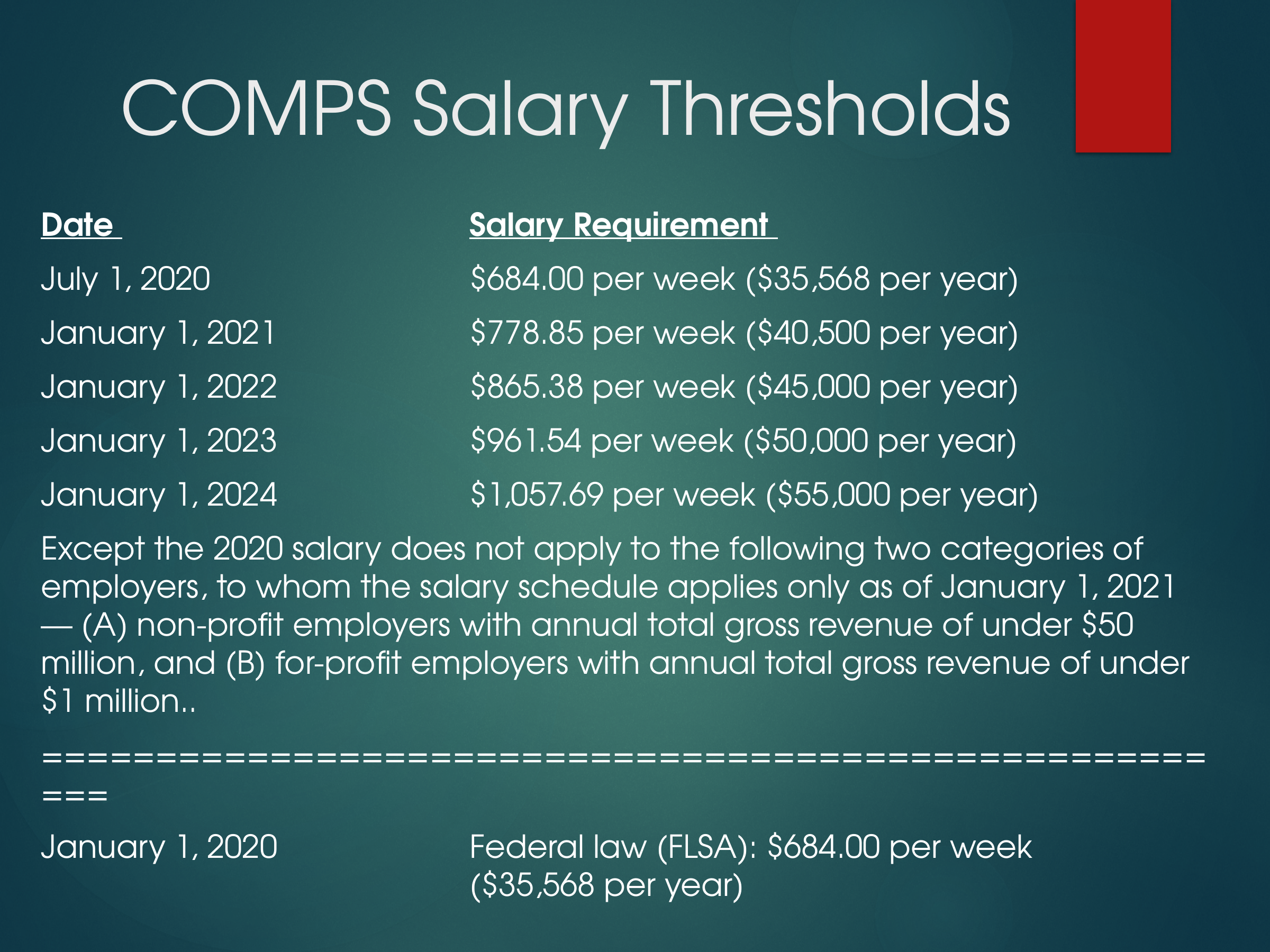

# COMPS Salary Thresholds
Date 					Salary Requirement
July 1, 2020	 			$684.00 per week ($35,568 per year)
January 1, 2021 			$778.85 per week ($40,500 per year)
January 1, 2022 			$865.38 per week ($45,000 per year)
January 1, 2023 			$961.54 per week ($50,000 per year)
January 1, 2024 			$1,057.69 per week ($55,000 per year)
Except the 2020 salary does not apply to the following two categories of employers, to whom the salary schedule applies only as of January 1, 2021 — (A) non-profit employers with annual total gross revenue of under $50 million, and (B) for-profit employers with annual total gross revenue of under $1 million..
======================================================
January 1, 2020 			Federal law (FLSA): $684.00 per week 								($35,568 per year)